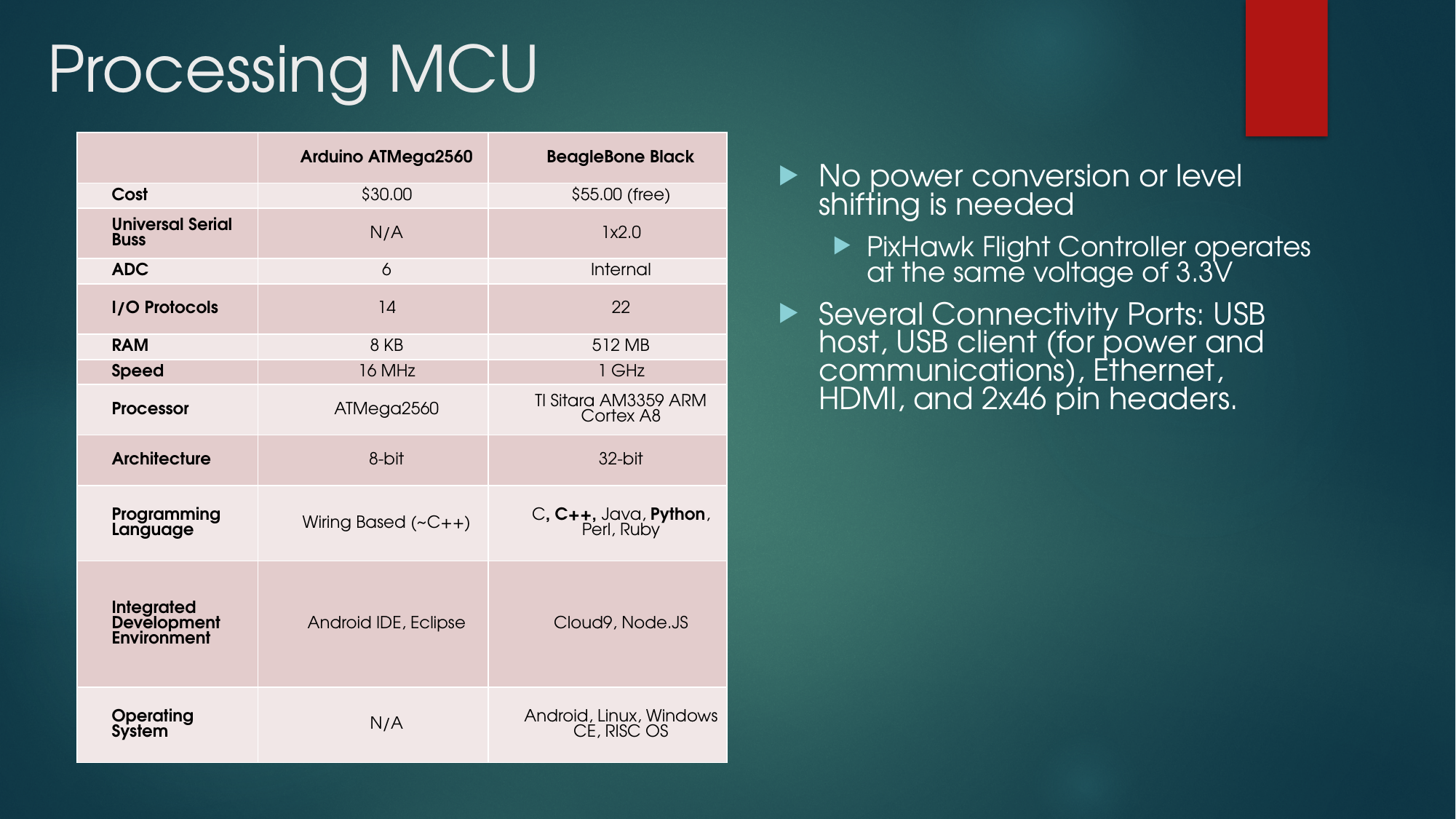

# Processing MCU
|  | Arduino ATMega2560 | BeagleBone Black |
| --- | --- | --- |
| Cost | $30.00 | $55.00 (free) |
| Universal Serial Buss | N/A | 1x2.0 |
| ADC | 6 | Internal |
| I/O Protocols | 14 | 22 |
| RAM | 8 KB | 512 MB |
| Speed | 16 MHz | 1 GHz |
| Processor | ATMega2560 | TI Sitara AM3359 ARM Cortex A8 |
| Architecture | 8-bit | 32-bit |
| Programming Language | Wiring Based (~C++) | C, C++, Java, Python, Perl, Ruby |
| Integrated Development Environment | Android IDE, Eclipse | Cloud9, Node.JS |
| Operating System | N/A | Android, Linux, Windows CE, RISC OS |
No power conversion or level shifting is needed
PixHawk Flight Controller operates at the same voltage of 3.3V
Several Connectivity Ports: USB host, USB client (for power and communications), Ethernet, HDMI, and 2x46 pin headers.